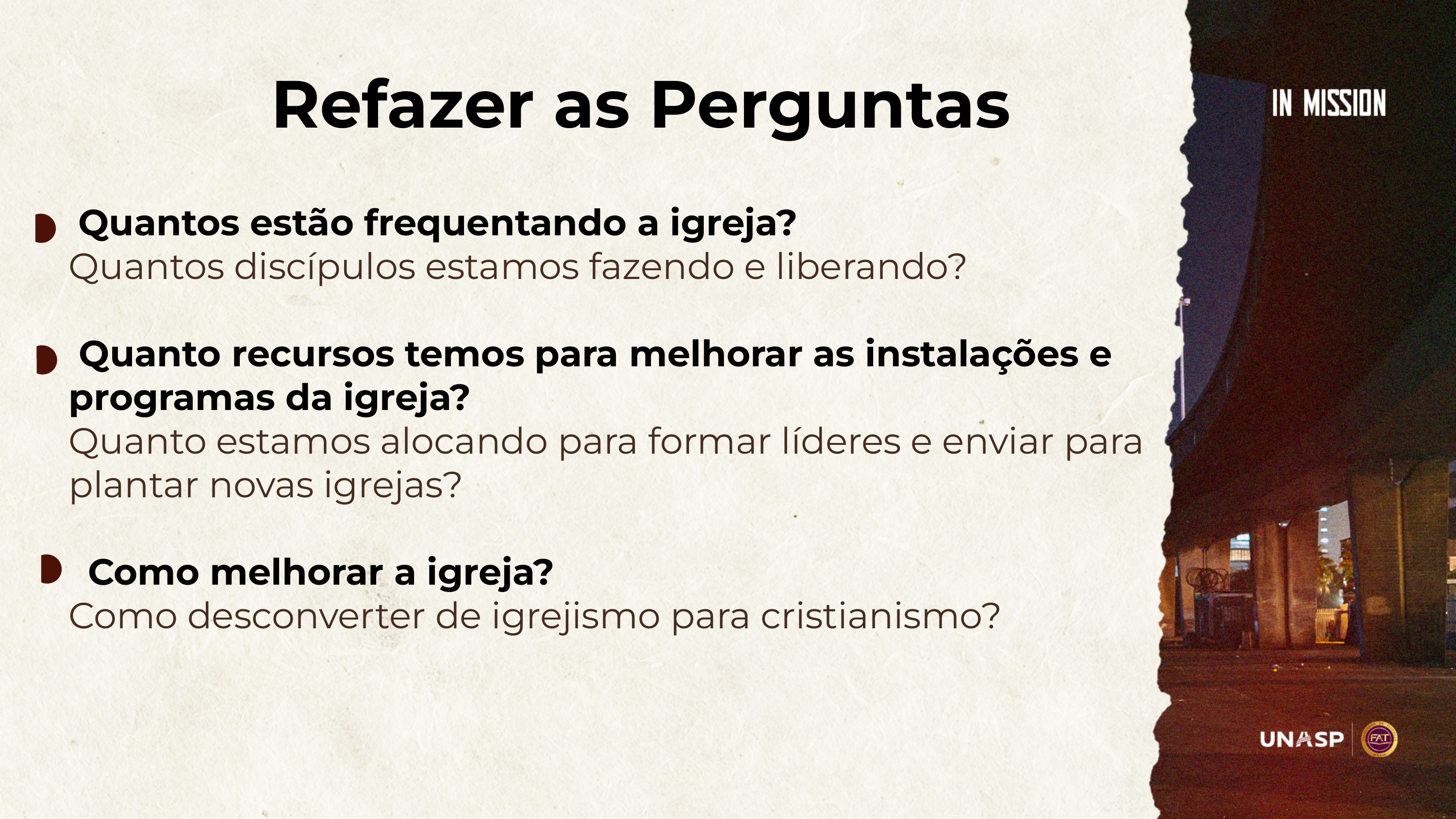

Refazer as Perguntas

 Quantos estão frequentando a igreja?
Quantos discípulos estamos fazendo e liberando?

 Quanto recursos temos para melhorar as instalações e programas da igreja?
Quanto estamos alocando para formar líderes e enviar para plantar novas igrejas?

  Como melhorar a igreja?
Como desconverter de igrejismo para cristianismo?